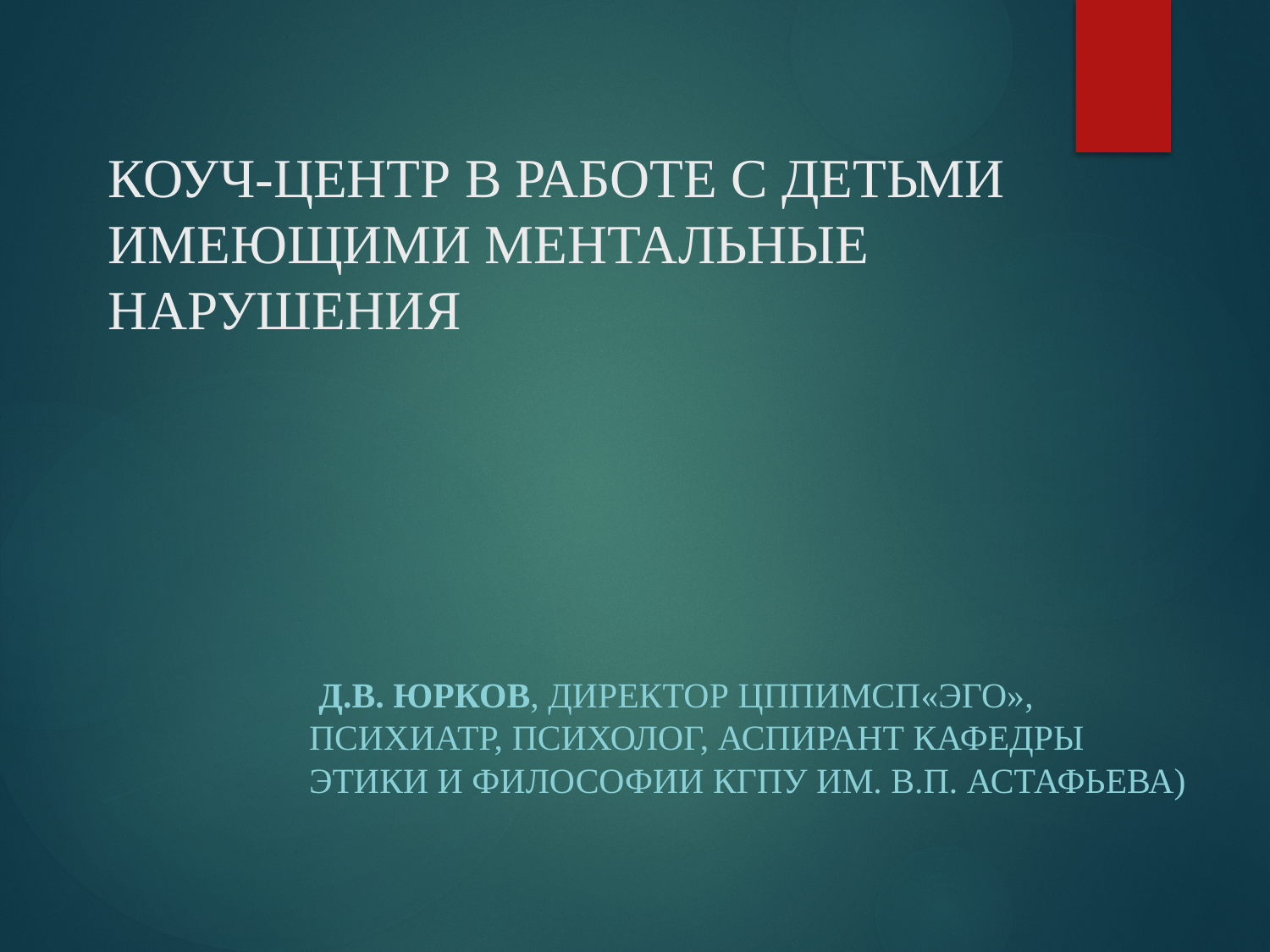

# КОУЧ-ЦЕНТР В РАБОТЕ С ДЕТЬМИ ИМЕЮЩИМИ МЕНТАЛЬНЫЕ НАРУШЕНИЯ

 Д.В. Юрков, директор ЦППиМСП«Эго», психиатр, психолог, аспирант кафедры этики и философии КГПУ им. В.П. Астафьева)